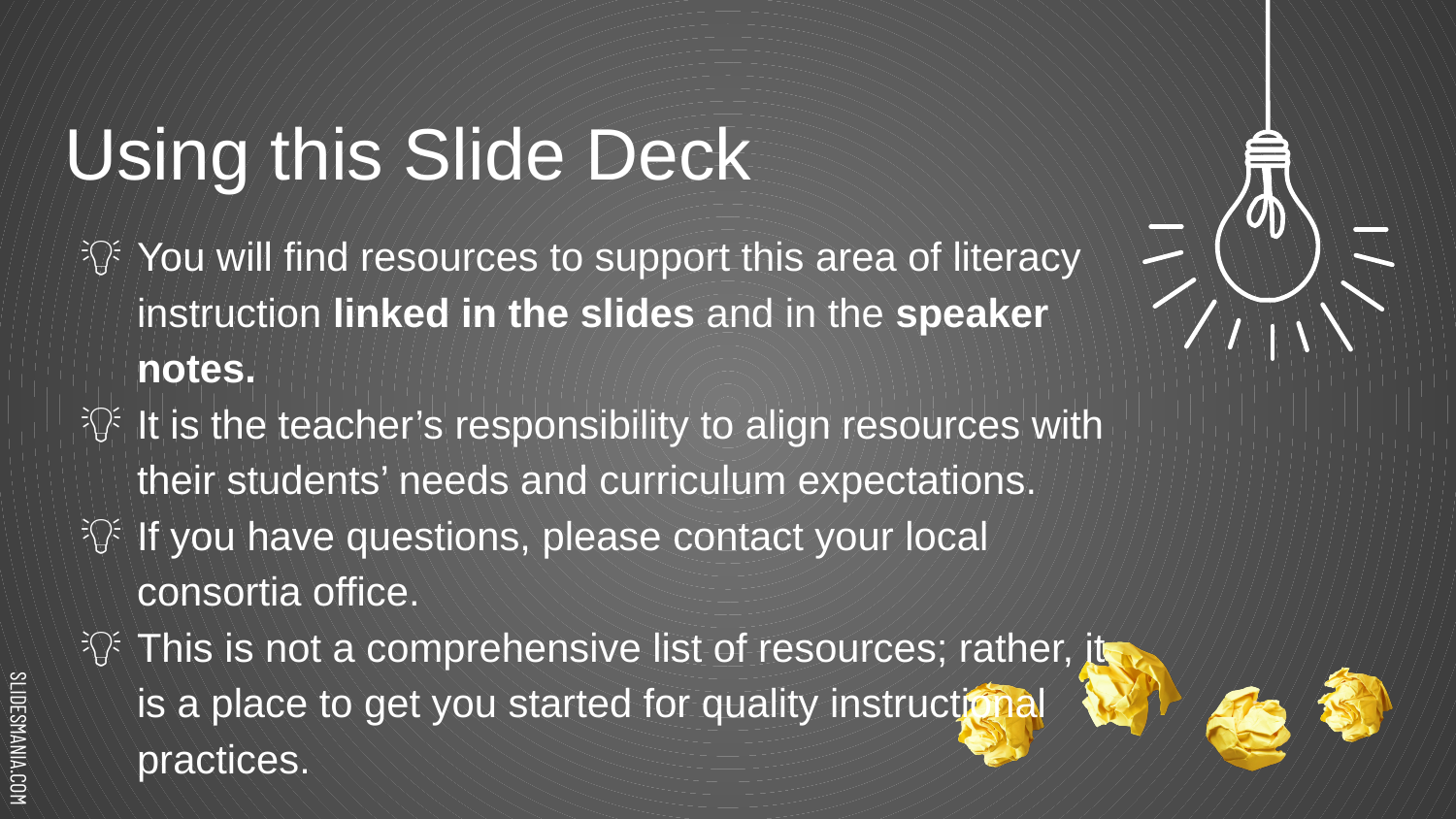

# Using this Slide Deck
You will find resources to support this area of literacy instruction linked in the slides and in the speaker notes.
It is the teacher’s responsibility to align resources with their students’ needs and curriculum expectations.
If you have questions, please contact your local consortia office.
This is not a comprehensive list of resources; rather, it is a place to get you started for quality instructional practices.